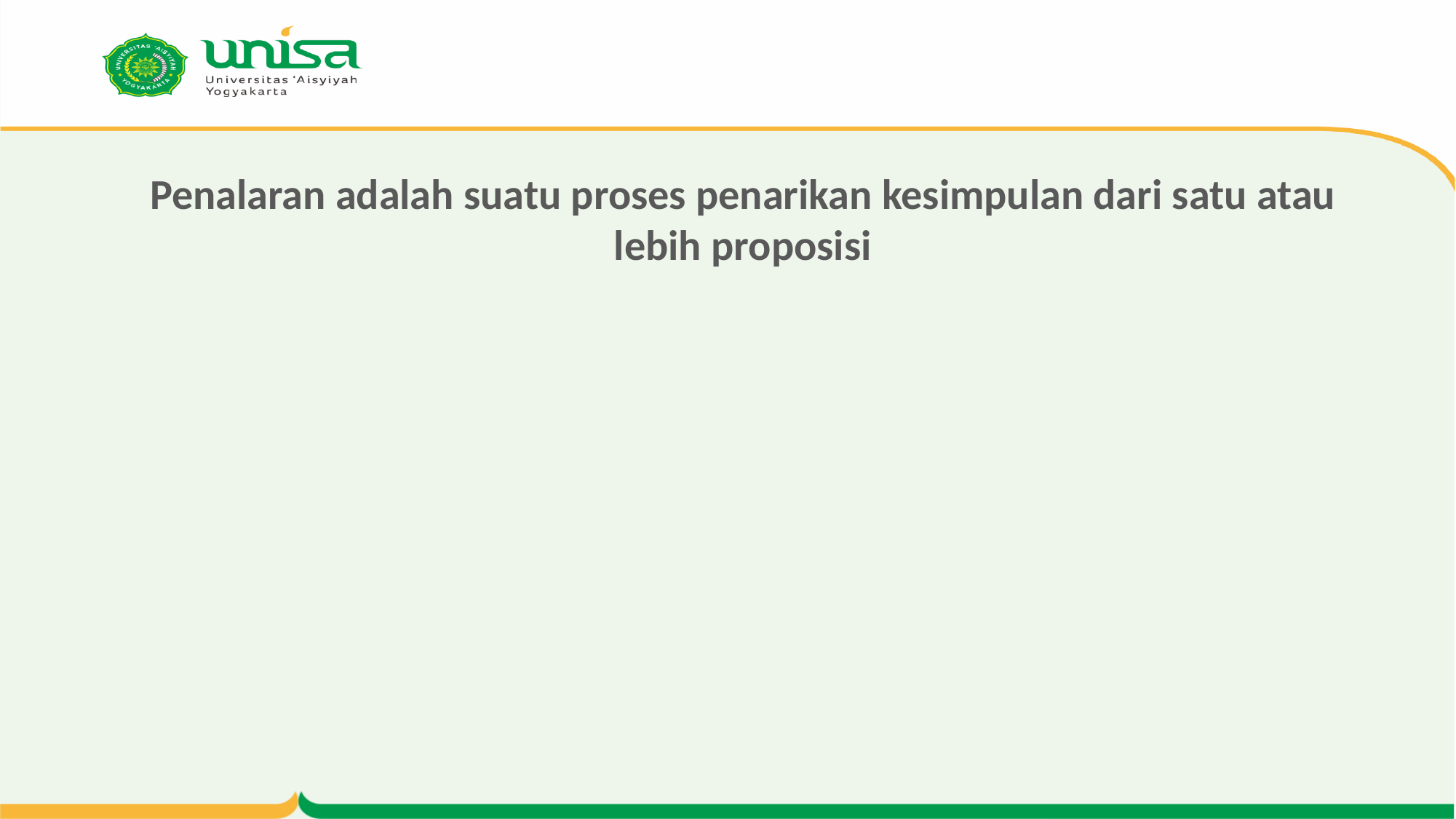

# Penalaran adalah suatu proses penarikan kesimpulan dari satu atau lebih proposisi